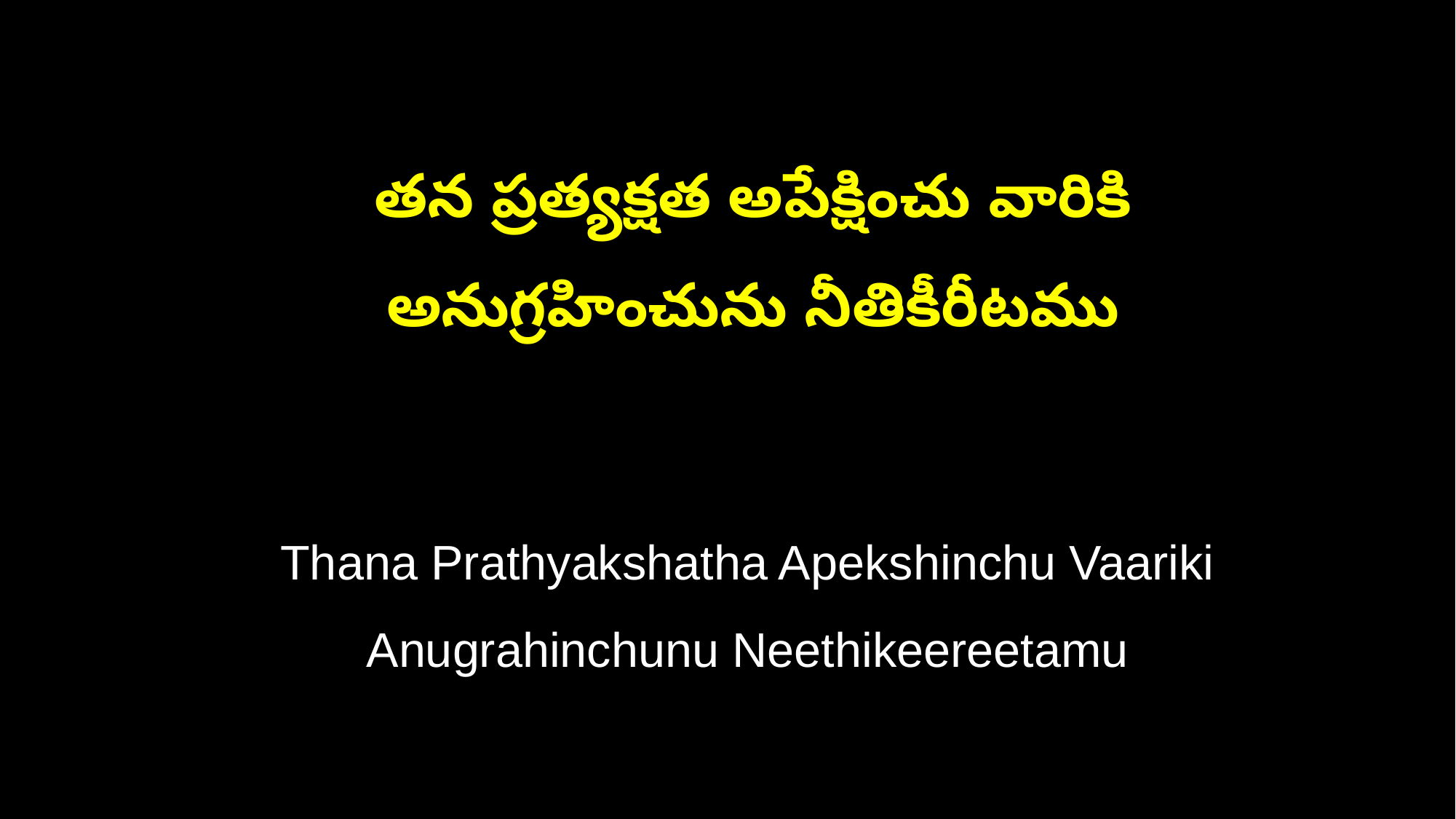

తన ప్రత్యక్షత అపేక్షించు వారికి
   అనుగ్రహించును నీతికీరీటము
   Thana Prathyakshatha Apekshinchu Vaariki
   Anugrahinchunu Neethikeereetamu